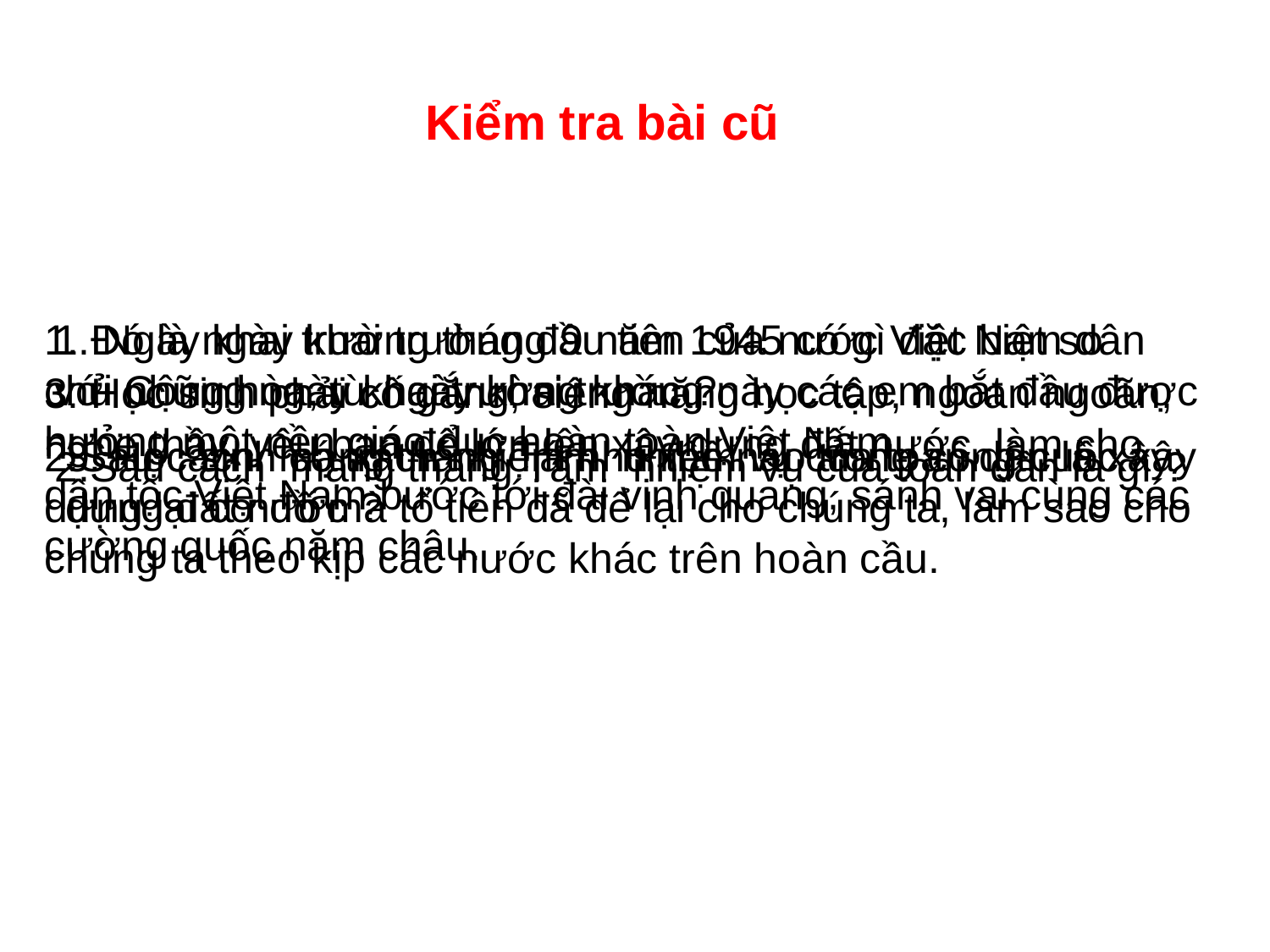

Kiểm tra bài cũ
1. Đó là ngày khai trường đầu tiên của nước Việt Nam dân chủ Cộng hòa, từ ngày khai trường này các em bắt đầu được hưởng một nền giáo dục hoàn toàn Việt Nam .
1. Ngày khai trường tháng 9 năm 1945 có gì đặc biệt so với những ngày khai trường khác ?
3. Học sinh phải cố gắng, siêng năng học tập, ngoan ngoãn, nghe thầy, yêu bạn để lớn lên xây dựng đất nước, làm cho dân tộc Việt Nam bước tới đài vinh quang, sánh vai cùng các cường quốc năm châu.
2.Sau cách  mạng tháng Tám  nhiệm vụ của toàn dân là xây dựng lại cơ đồ mà tổ tiên đã để lại cho chúng ta, làm sao cho chúng ta theo kịp các nước khác trên hoàn cầu.
3. Học sinh có trách nhiệm như thế nào trong công cuộc xây dựng đất nước ?
2.Sau cách  mạng tháng Tám  nhiệm vụ của toàn dân là gì ?